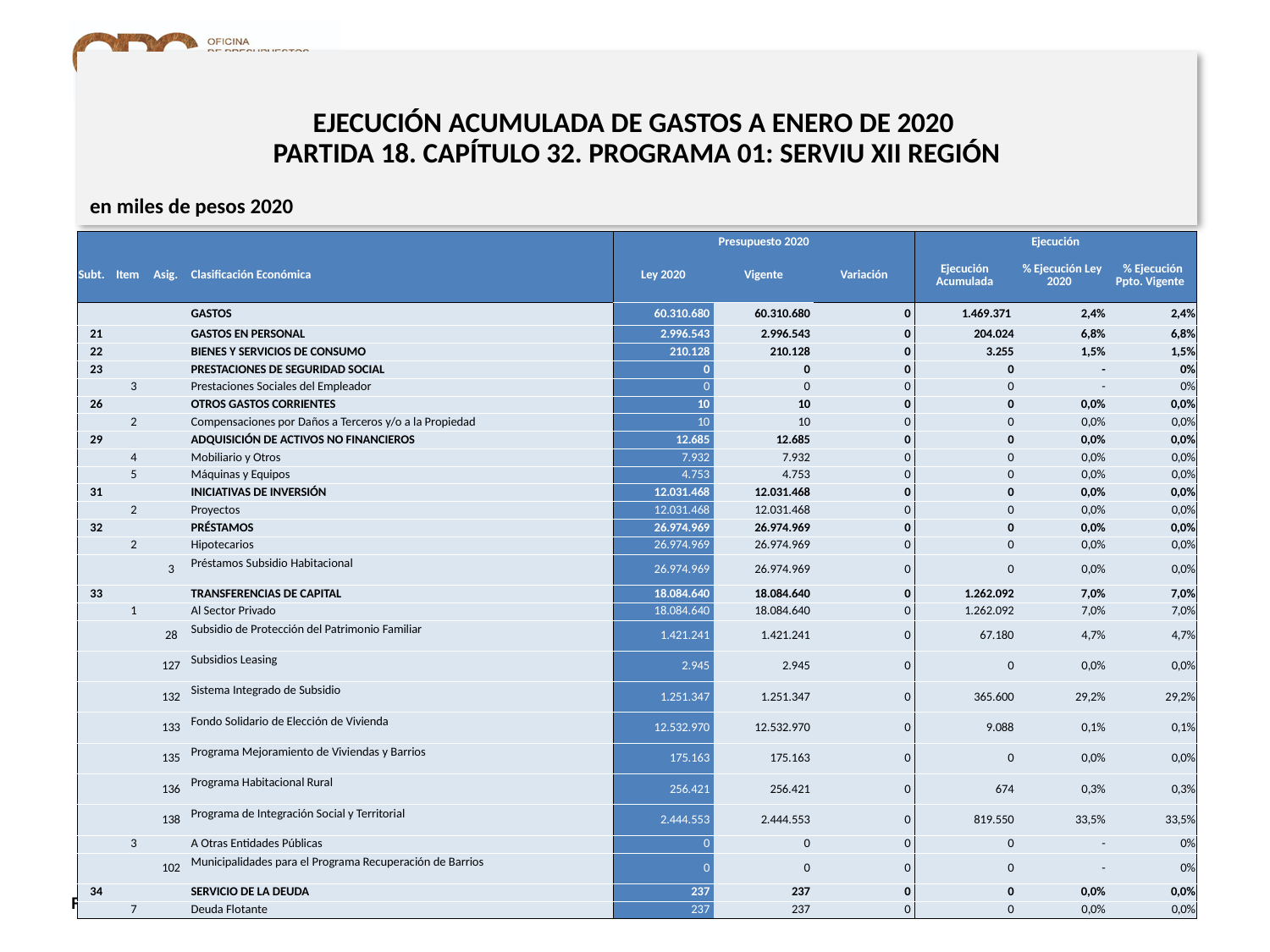

# EJECUCIÓN ACUMULADA DE GASTOS A ENERO DE 2020 PARTIDA 18. CAPÍTULO 32. PROGRAMA 01: SERVIU XII REGIÓN
en miles de pesos 2020
|  |  |  |  | Presupuesto 2020 |  |  | Ejecución |  |  |
| --- | --- | --- | --- | --- | --- | --- | --- | --- | --- |
| Subt. | Item | Asig. | Clasificación Económica | Ley 2020 | Vigente | Variación | Ejecución Acumulada | % Ejecución Ley 2020 | % Ejecución Ppto. Vigente |
|  |  |  | GASTOS | 60.310.680 | 60.310.680 | 0 | 1.469.371 | 2,4% | 2,4% |
| 21 |  |  | GASTOS EN PERSONAL | 2.996.543 | 2.996.543 | 0 | 204.024 | 6,8% | 6,8% |
| 22 |  |  | BIENES Y SERVICIOS DE CONSUMO | 210.128 | 210.128 | 0 | 3.255 | 1,5% | 1,5% |
| 23 |  |  | PRESTACIONES DE SEGURIDAD SOCIAL | 0 | 0 | 0 | 0 | - | 0% |
|  | 3 |  | Prestaciones Sociales del Empleador | 0 | 0 | 0 | 0 | - | 0% |
| 26 |  |  | OTROS GASTOS CORRIENTES | 10 | 10 | 0 | 0 | 0,0% | 0,0% |
|  | 2 |  | Compensaciones por Daños a Terceros y/o a la Propiedad | 10 | 10 | 0 | 0 | 0,0% | 0,0% |
| 29 |  |  | ADQUISICIÓN DE ACTIVOS NO FINANCIEROS | 12.685 | 12.685 | 0 | 0 | 0,0% | 0,0% |
|  | 4 |  | Mobiliario y Otros | 7.932 | 7.932 | 0 | 0 | 0,0% | 0,0% |
|  | 5 |  | Máquinas y Equipos | 4.753 | 4.753 | 0 | 0 | 0,0% | 0,0% |
| 31 |  |  | INICIATIVAS DE INVERSIÓN | 12.031.468 | 12.031.468 | 0 | 0 | 0,0% | 0,0% |
|  | 2 |  | Proyectos | 12.031.468 | 12.031.468 | 0 | 0 | 0,0% | 0,0% |
| 32 |  |  | PRÉSTAMOS | 26.974.969 | 26.974.969 | 0 | 0 | 0,0% | 0,0% |
|  | 2 |  | Hipotecarios | 26.974.969 | 26.974.969 | 0 | 0 | 0,0% | 0,0% |
|  |  | 3 | Préstamos Subsidio Habitacional | 26.974.969 | 26.974.969 | 0 | 0 | 0,0% | 0,0% |
| 33 |  |  | TRANSFERENCIAS DE CAPITAL | 18.084.640 | 18.084.640 | 0 | 1.262.092 | 7,0% | 7,0% |
|  | 1 |  | Al Sector Privado | 18.084.640 | 18.084.640 | 0 | 1.262.092 | 7,0% | 7,0% |
|  |  | 28 | Subsidio de Protección del Patrimonio Familiar | 1.421.241 | 1.421.241 | 0 | 67.180 | 4,7% | 4,7% |
|  |  | 127 | Subsidios Leasing | 2.945 | 2.945 | 0 | 0 | 0,0% | 0,0% |
|  |  | 132 | Sistema Integrado de Subsidio | 1.251.347 | 1.251.347 | 0 | 365.600 | 29,2% | 29,2% |
|  |  | 133 | Fondo Solidario de Elección de Vivienda | 12.532.970 | 12.532.970 | 0 | 9.088 | 0,1% | 0,1% |
|  |  | 135 | Programa Mejoramiento de Viviendas y Barrios | 175.163 | 175.163 | 0 | 0 | 0,0% | 0,0% |
|  |  | 136 | Programa Habitacional Rural | 256.421 | 256.421 | 0 | 674 | 0,3% | 0,3% |
|  |  | 138 | Programa de Integración Social y Territorial | 2.444.553 | 2.444.553 | 0 | 819.550 | 33,5% | 33,5% |
|  | 3 |  | A Otras Entidades Públicas | 0 | 0 | 0 | 0 | - | 0% |
|  |  | 102 | Municipalidades para el Programa Recuperación de Barrios | 0 | 0 | 0 | 0 | - | 0% |
| 34 |  |  | SERVICIO DE LA DEUDA | 237 | 237 | 0 | 0 | 0,0% | 0,0% |
|  | 7 |  | Deuda Flotante | 237 | 237 | 0 | 0 | 0,0% | 0,0% |
23